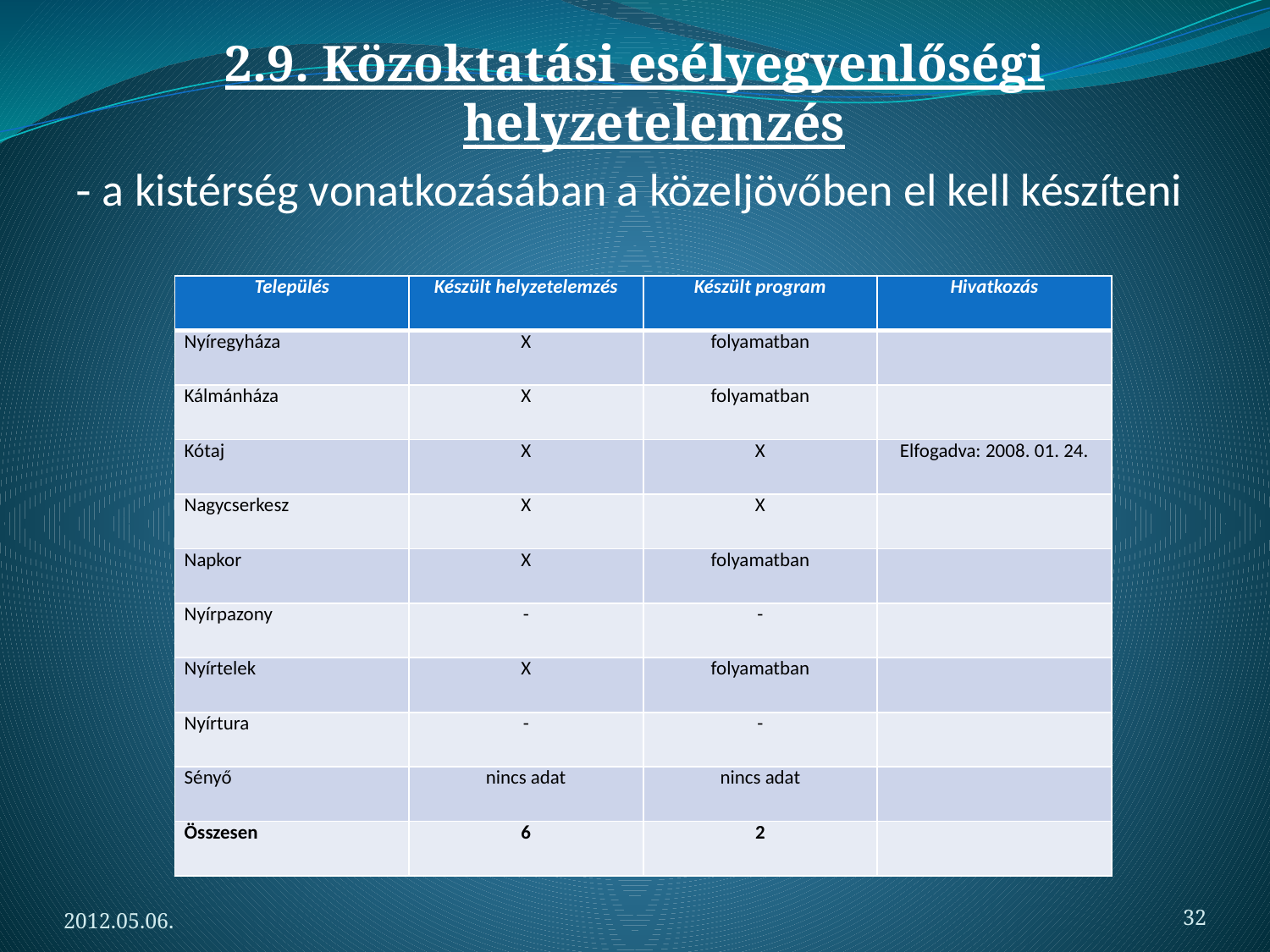

2.9. Közoktatási esélyegyenlőségi helyzetelemzés
- a kistérség vonatkozásában a közeljövőben el kell készíteni

| Település | Készült helyzetelemzés | Készült program | Hivatkozás |
| --- | --- | --- | --- |
| Nyíregyháza | X | folyamatban |  |
| Kálmánháza | X | folyamatban |  |
| Kótaj | X | X | Elfogadva: 2008. 01. 24. |
| Nagycserkesz | X | X |  |
| Napkor | X | folyamatban |  |
| Nyírpazony | - | - |  |
| Nyírtelek | X | folyamatban |  |
| Nyírtura | - | - |  |
| Sényő | nincs adat | nincs adat |  |
| Összesen | 6 | 2 |  |
2012.05.06.
32